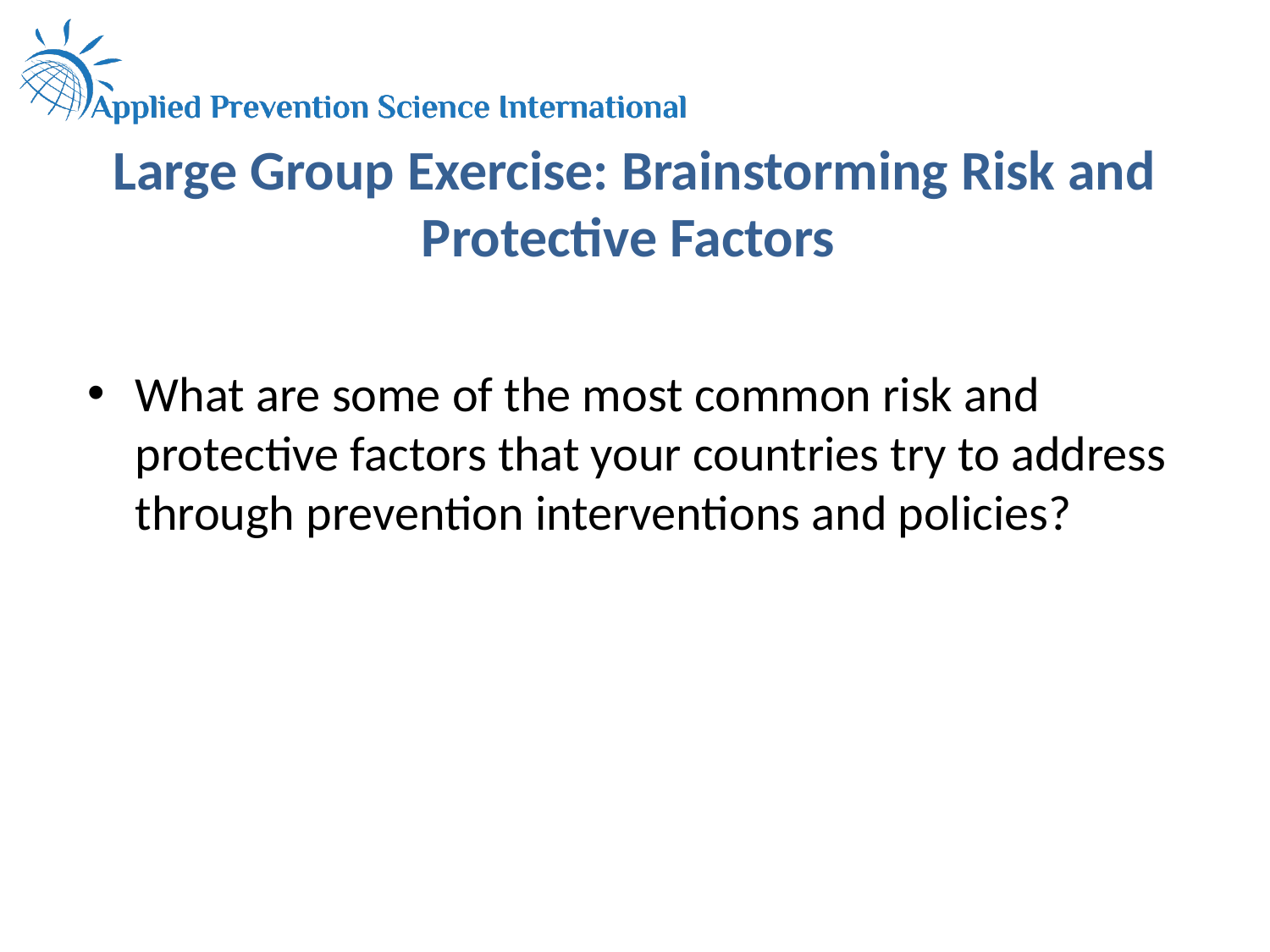

# Large Group Exercise: Brainstorming Risk and Protective Factors
What are some of the most common risk and protective factors that your countries try to address through prevention interventions and policies?